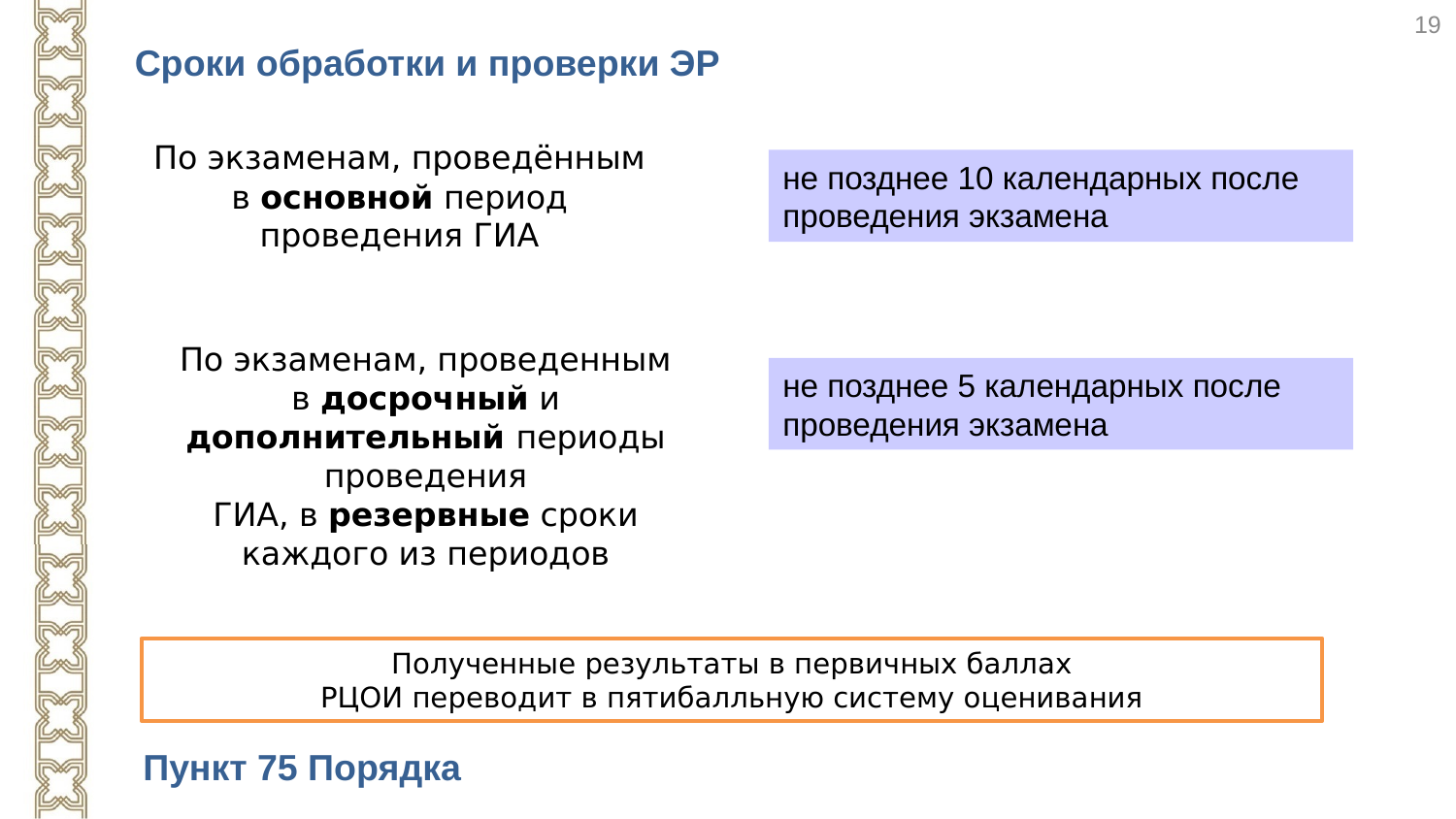

19
Сроки обработки и проверки ЭР
По экзаменам, проведённым в основной период проведения ГИА
не позднее 10 календарных после проведения экзамена
По экзаменам, проведенным в досрочный и дополнительный периоды проведения
ГИА, в резервные сроки каждого из периодов
не позднее 5 календарных после проведения экзамена
Полученные результаты в первичных баллах
РЦОИ переводит в пятибалльную систему оценивания
Пункт 75 Порядка